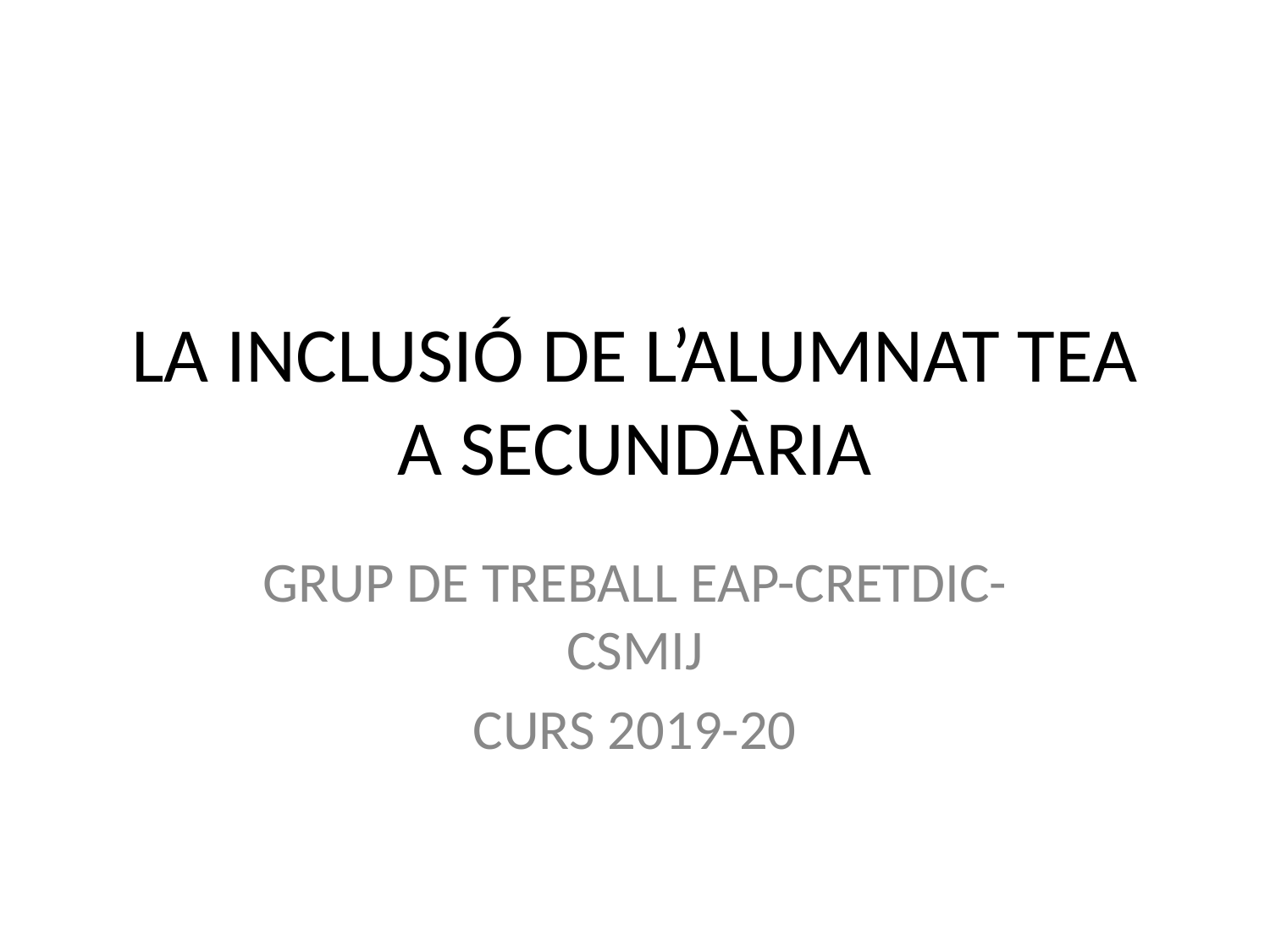

# LA INCLUSIÓ DE L’ALUMNAT TEA A SECUNDÀRIA
GRUP DE TREBALL EAP-CRETDIC-CSMIJ
CURS 2019-20